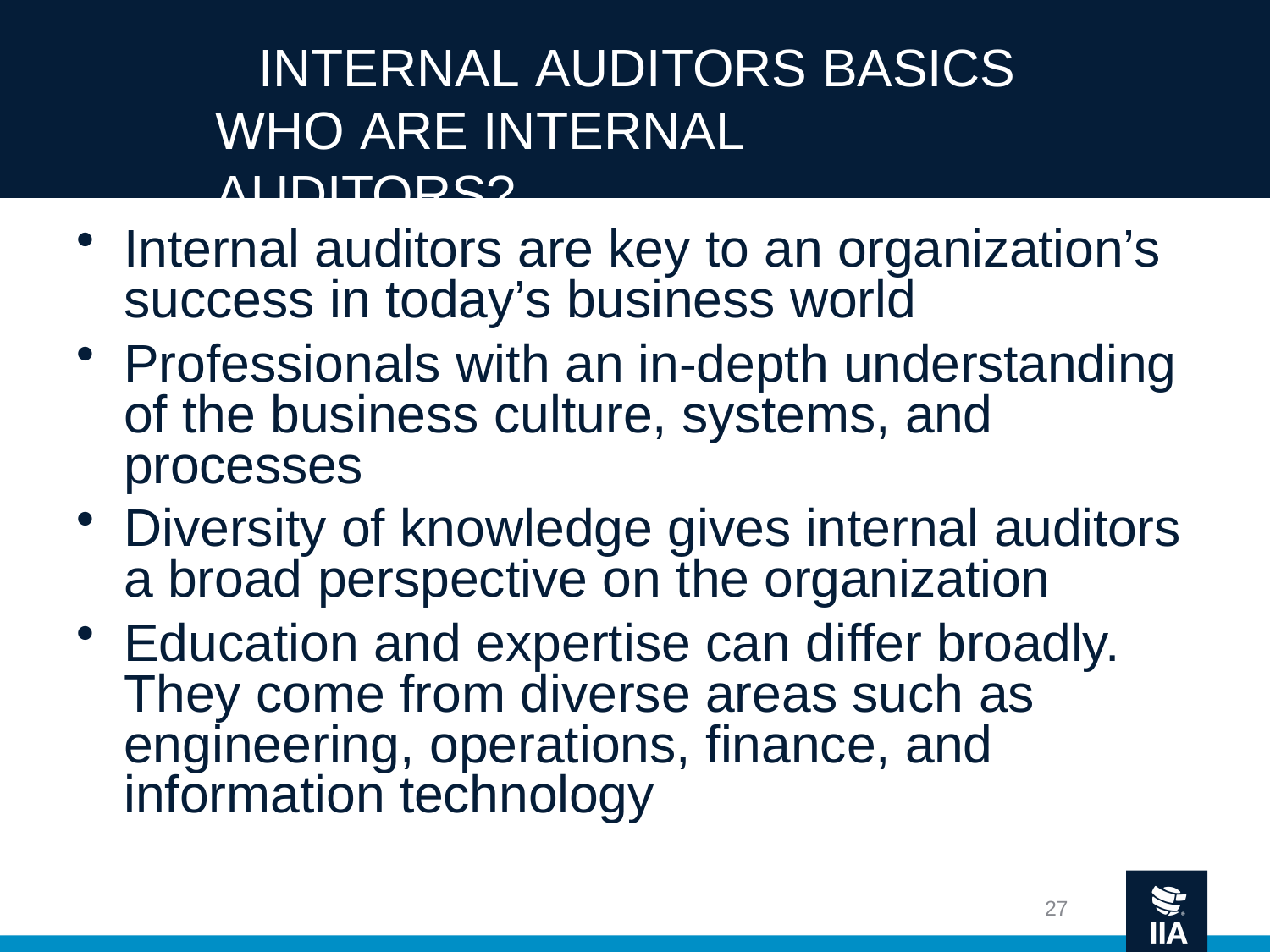

# INTERNAL AUDITORS BASICS WHO ARE INTERNAL AUDITORS?
Internal auditors are key to an organization’s success in today’s business world
Professionals with an in-depth understanding of the business culture, systems, and processes
Diversity of knowledge gives internal auditors a broad perspective on the organization
Education and expertise can differ broadly. They come from diverse areas such as engineering, operations, finance, and information technology
27